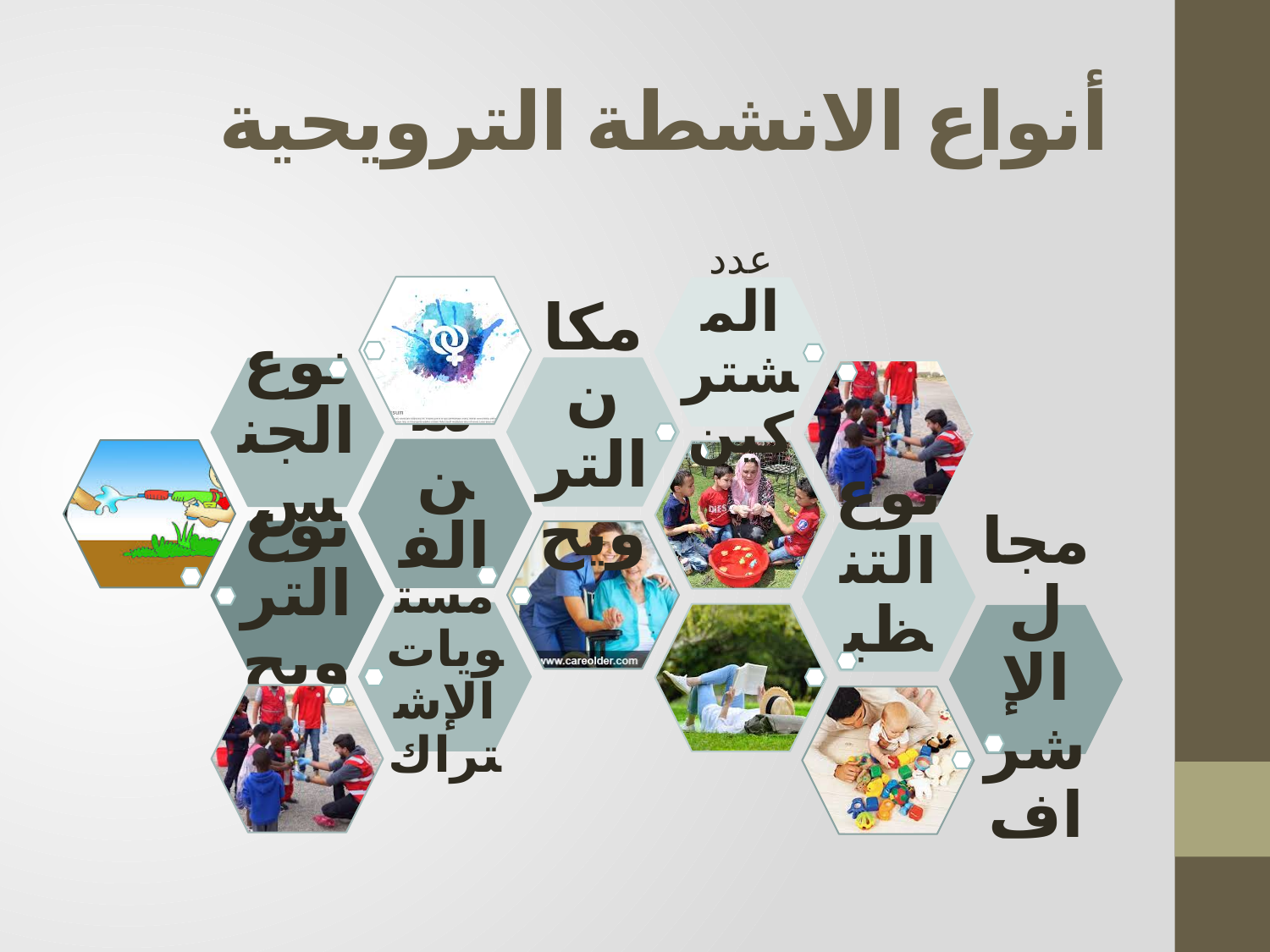

# أنواع الانشطة الترويحية
نوع الترويح
سن الفرد
نوع الجنس
مكان الترويح
عدد المشتركين
نوع التنظيم
مستويات الإشتراك
مجال الإشراف